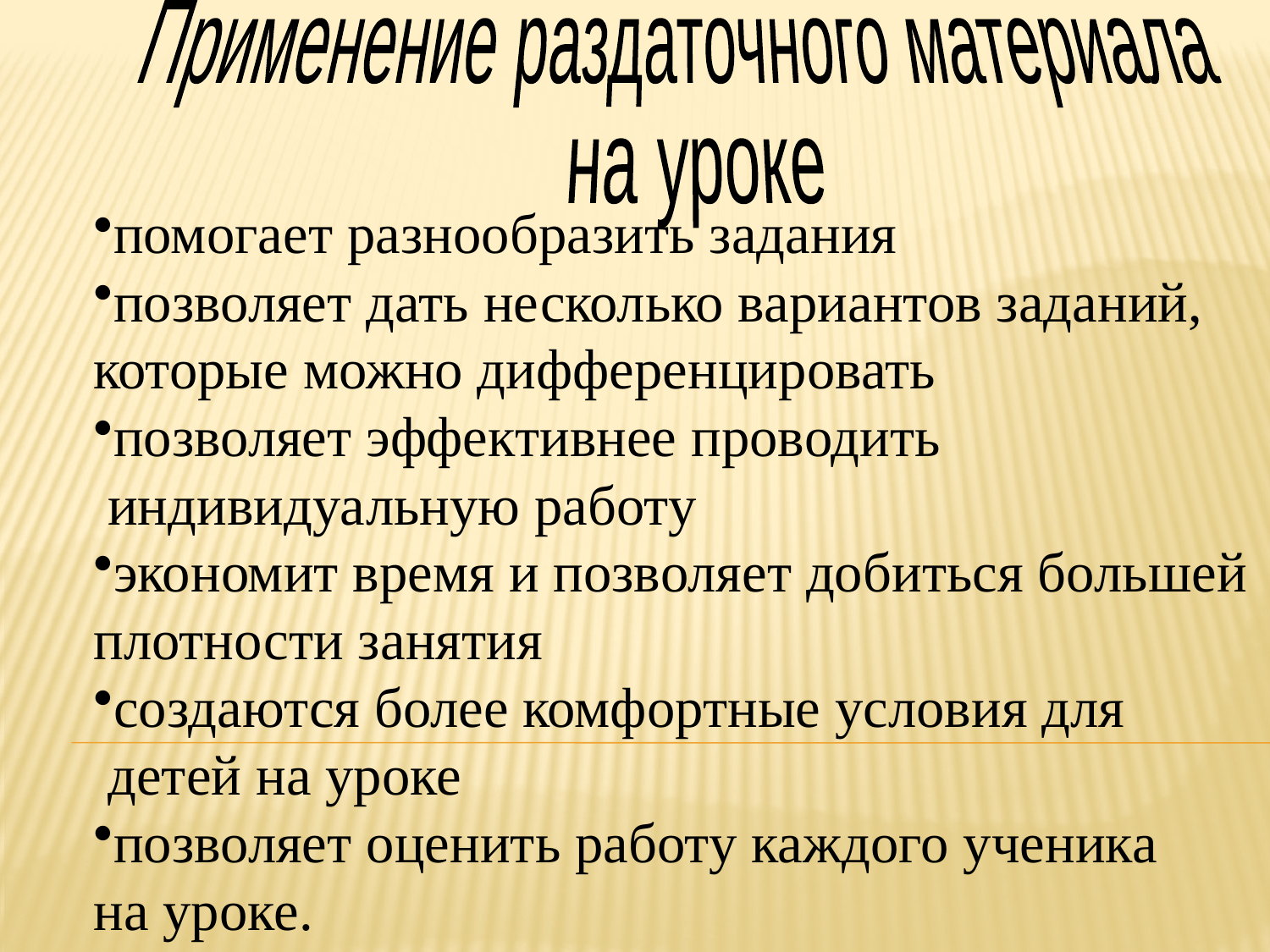

Применение раздаточного материала
 на уроке
помогает разнообразить задания
позволяет дать несколько вариантов заданий,
которые можно дифференцировать
позволяет эффективнее проводить
 индивидуальную работу
экономит время и позволяет добиться большей
плотности занятия
создаются более комфортные условия для
 детей на уроке
позволяет оценить работу каждого ученика
на уроке.

#